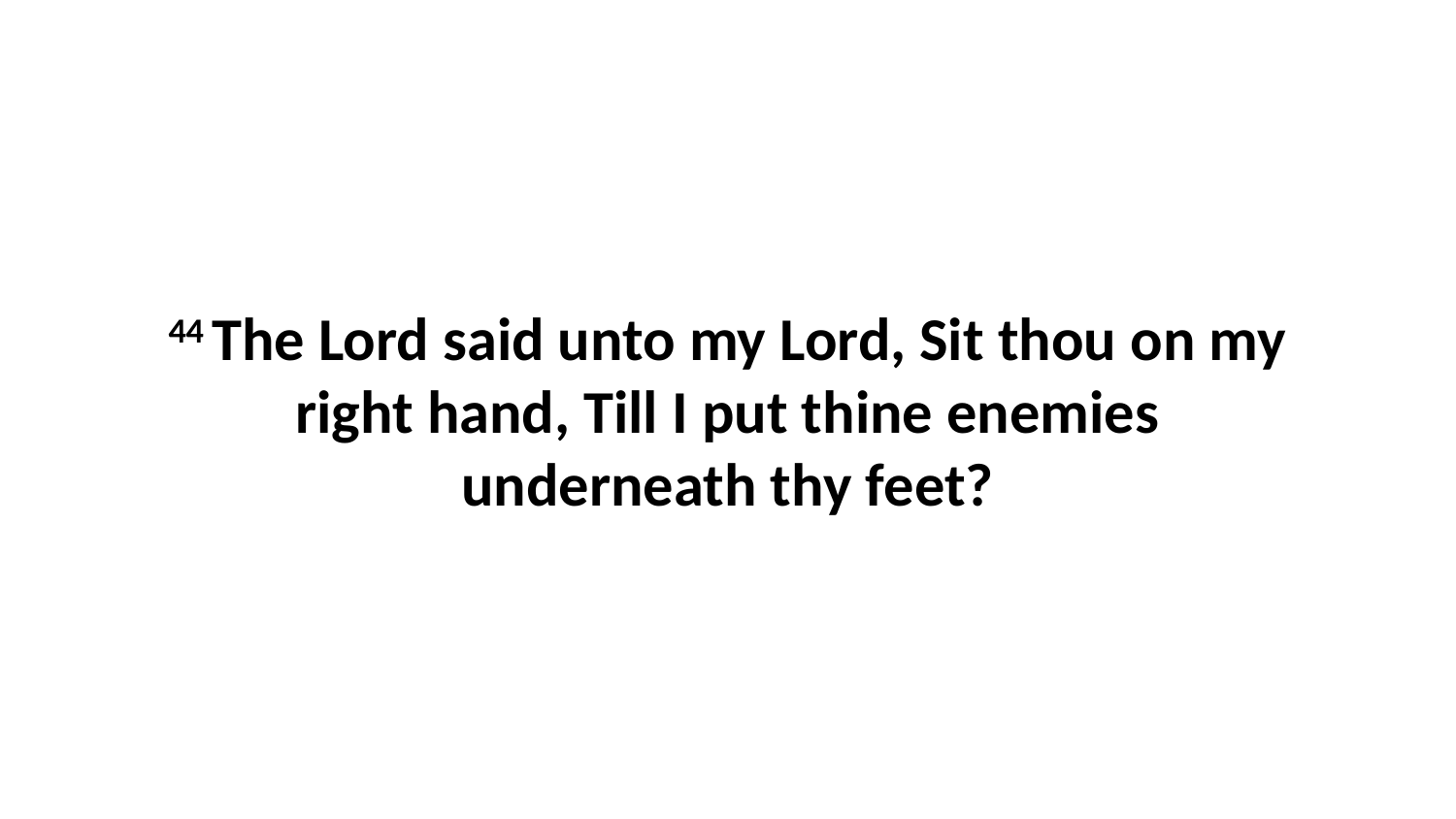

44 The Lord said unto my Lord, Sit thou on my right hand, Till I put thine enemies underneath thy feet?